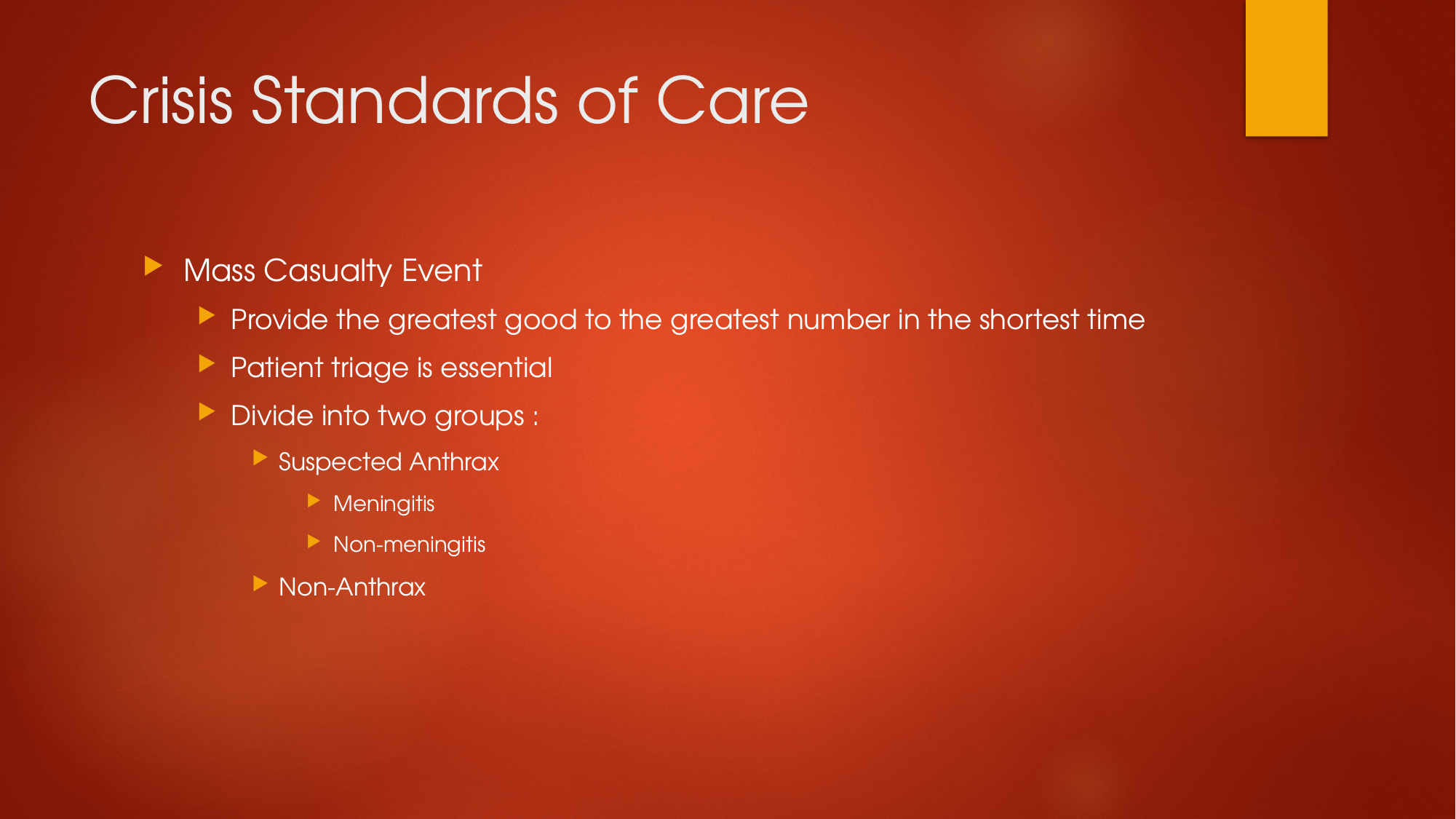

# Crisis Standards of Care
Mass Casualty Event
Provide the greatest good to the greatest number in the shortest time
Patient triage is essential
Divide into two groups :
Suspected Anthrax
Meningitis
Non-meningitis
Non-Anthrax